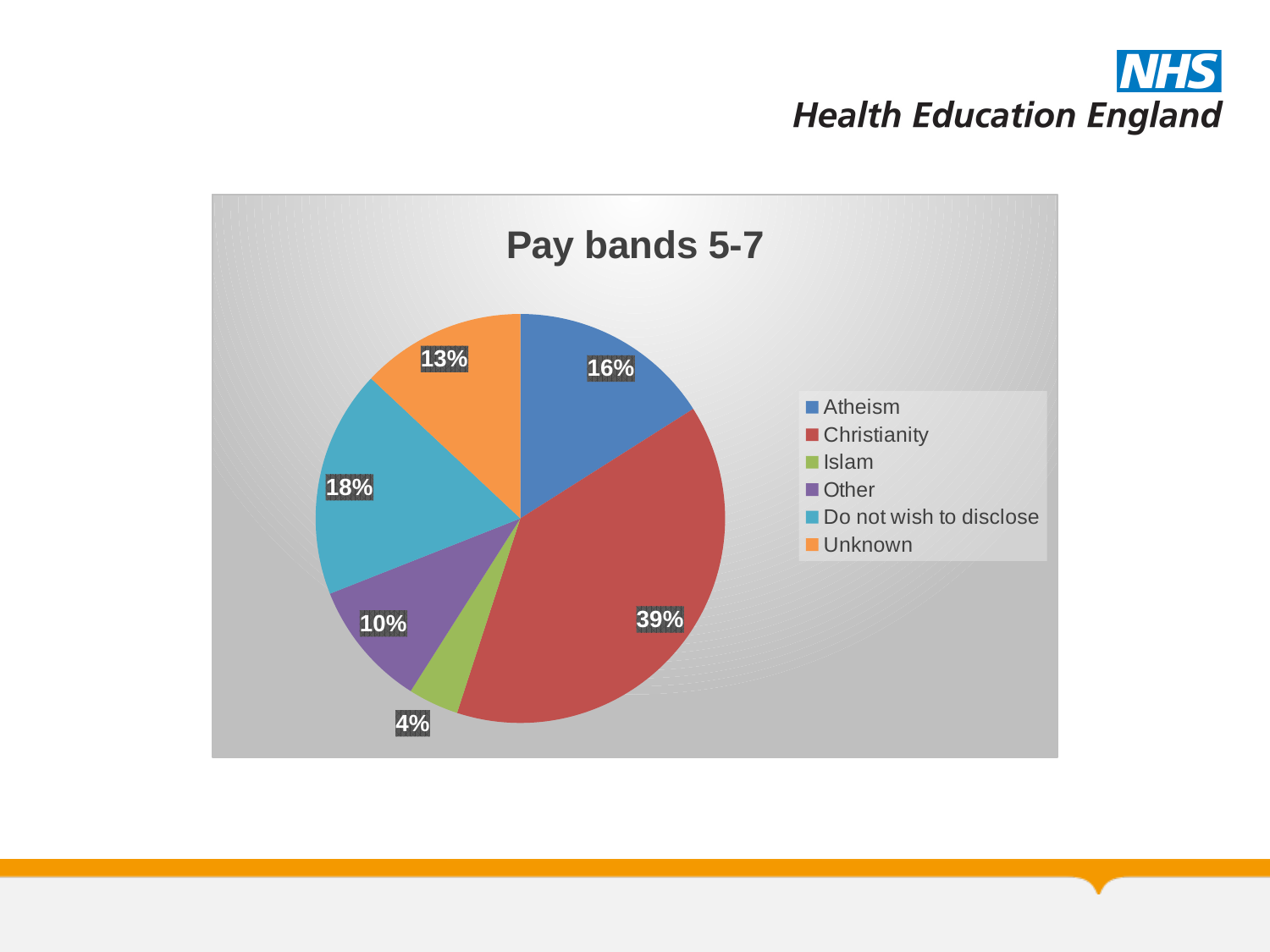

### Chart: Pay bands 5-7

| Category | Bands 5-7 |
|---|---|
| Atheism | 0.16 |
| Christianity | 0.39 |
| Islam | 0.04 |
| Other | 0.1 |
| Do not wish to disclose | 0.18 |
| Unknown | 0.13 |